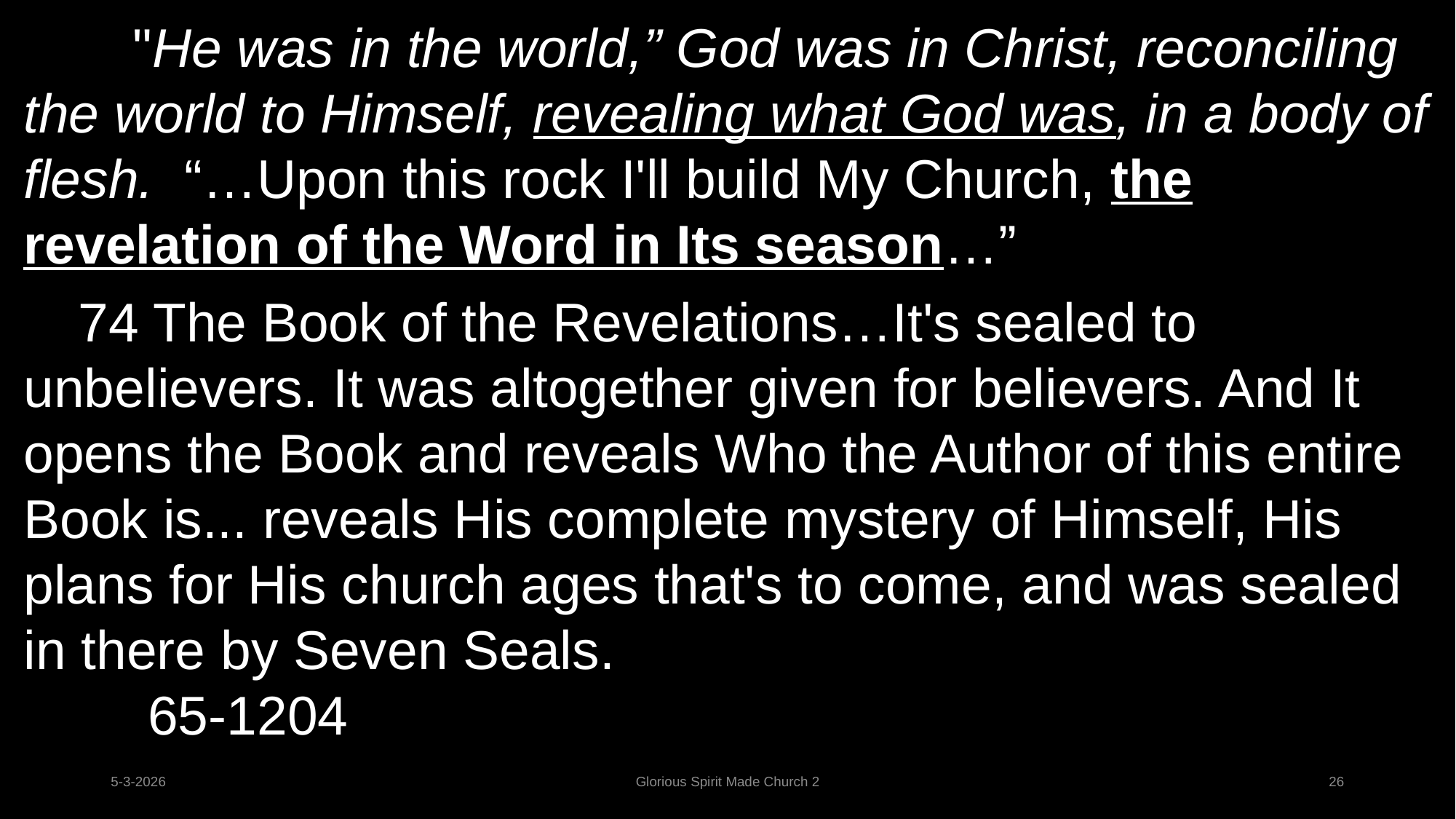

"He was in the world,” God was in Christ, reconciling the world to Himself, revealing what God was, in a body of flesh.  “…Upon this rock I'll build My Church, the revelation of the Word in Its season…”
74 The Book of the Revelations…It's sealed to unbelievers. It was altogether given for believers. And It opens the Book and reveals Who the Author of this entire Book is... reveals His complete mystery of Himself, His plans for His church ages that's to come, and was sealed in there by Seven Seals. 								 65-1204
5-3-2026
Glorious Spirit Made Church 2
26